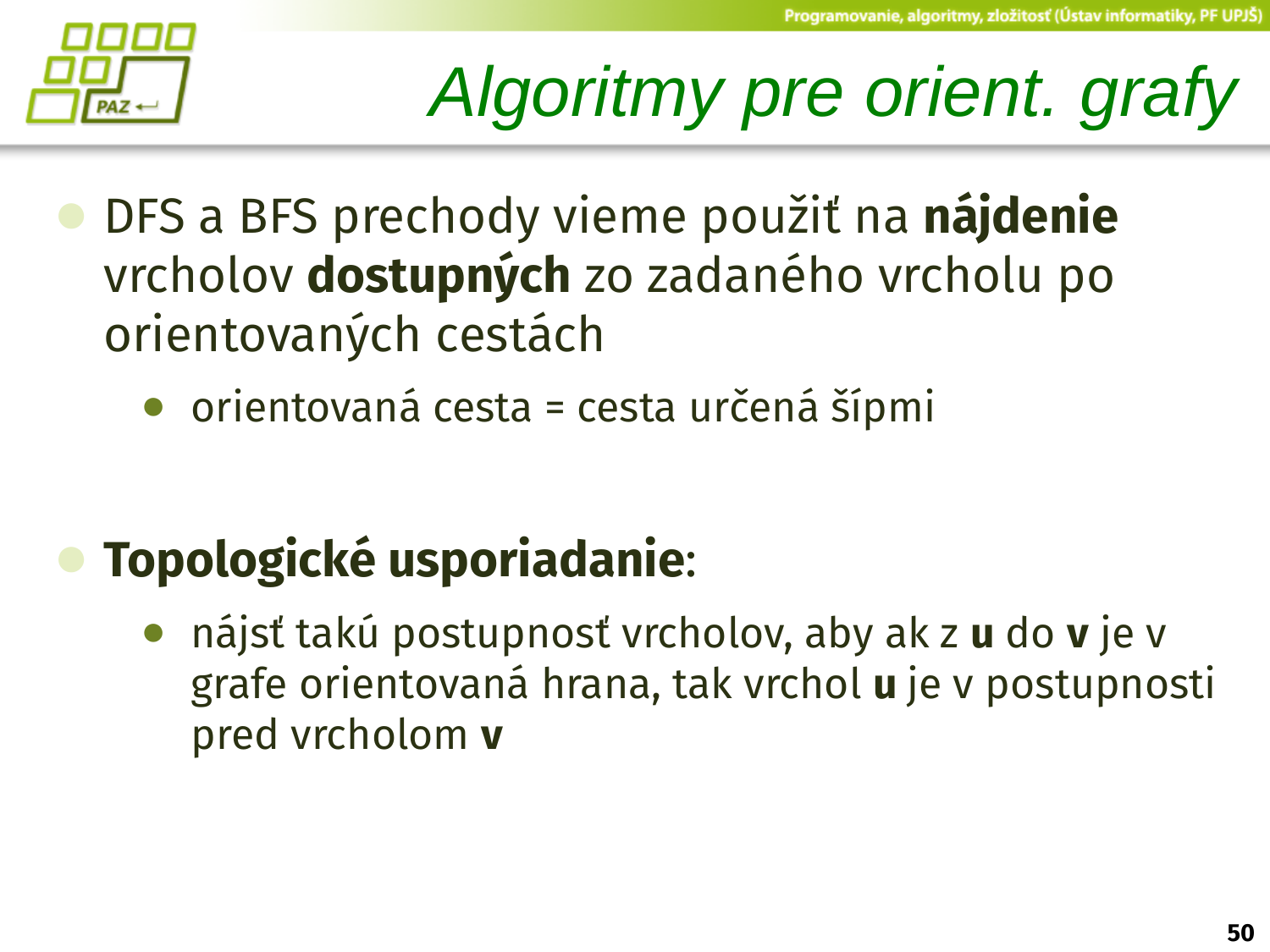

# Algoritmy pre orient. grafy
DFS a BFS prechody vieme použiť na nájdenie vrcholov dostupných zo zadaného vrcholu po orientovaných cestách
orientovaná cesta = cesta určená šípmi

Topologické usporiadanie:
nájsť takú postupnosť vrcholov, aby ak z u do v je v grafe orientovaná hrana, tak vrchol u je v postupnosti pred vrcholom v